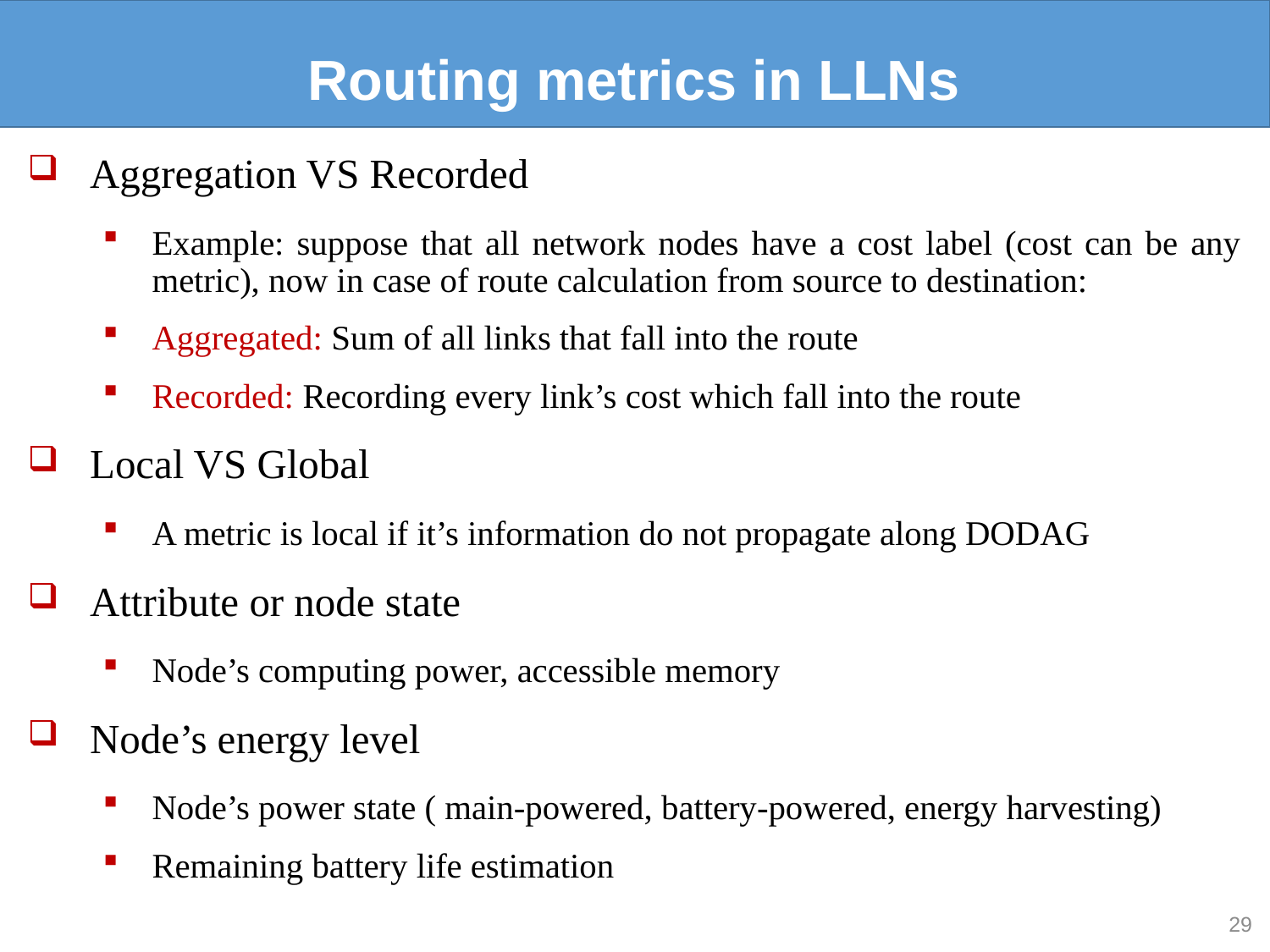

Routing metrics in LLNs
Aggregation VS Recorded
Example: suppose that all network nodes have a cost label (cost can be any metric), now in case of route calculation from source to destination:
Aggregated: Sum of all links that fall into the route
Recorded: Recording every link’s cost which fall into the route
Local VS Global
A metric is local if it’s information do not propagate along DODAG
Attribute or node state
Node’s computing power, accessible memory
Node’s energy level
Node’s power state ( main-powered, battery-powered, energy harvesting)
Remaining battery life estimation
29